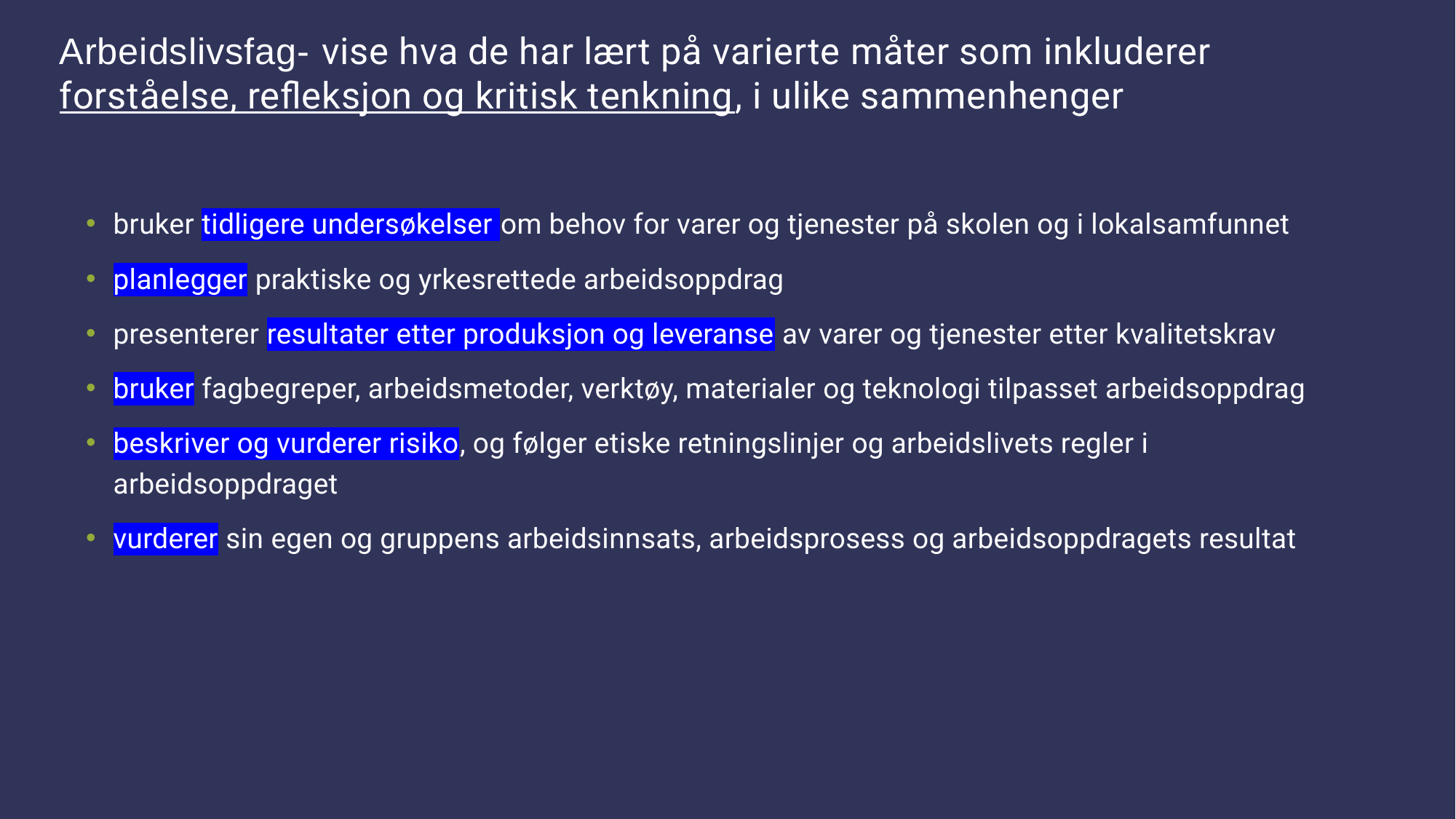

# Arbeidslivsfag- vise hva de har lært på varierte måter som inkluderer forståelse, refleksjon og kritisk tenkning, i ulike sammenhenger
bruker tidligere undersøkelser om behov for varer og tjenester på skolen og i lokalsamfunnet
planlegger praktiske og yrkesrettede arbeidsoppdrag
presenterer resultater etter produksjon og leveranse av varer og tjenester etter kvalitetskrav
bruker fagbegreper, arbeidsmetoder, verktøy, materialer og teknologi tilpasset arbeidsoppdrag
beskriver og vurderer risiko, og følger etiske retningslinjer og arbeidslivets regler i arbeidsoppdraget
vurderer sin egen og gruppens arbeidsinnsats, arbeidsprosess og arbeidsoppdragets resultat